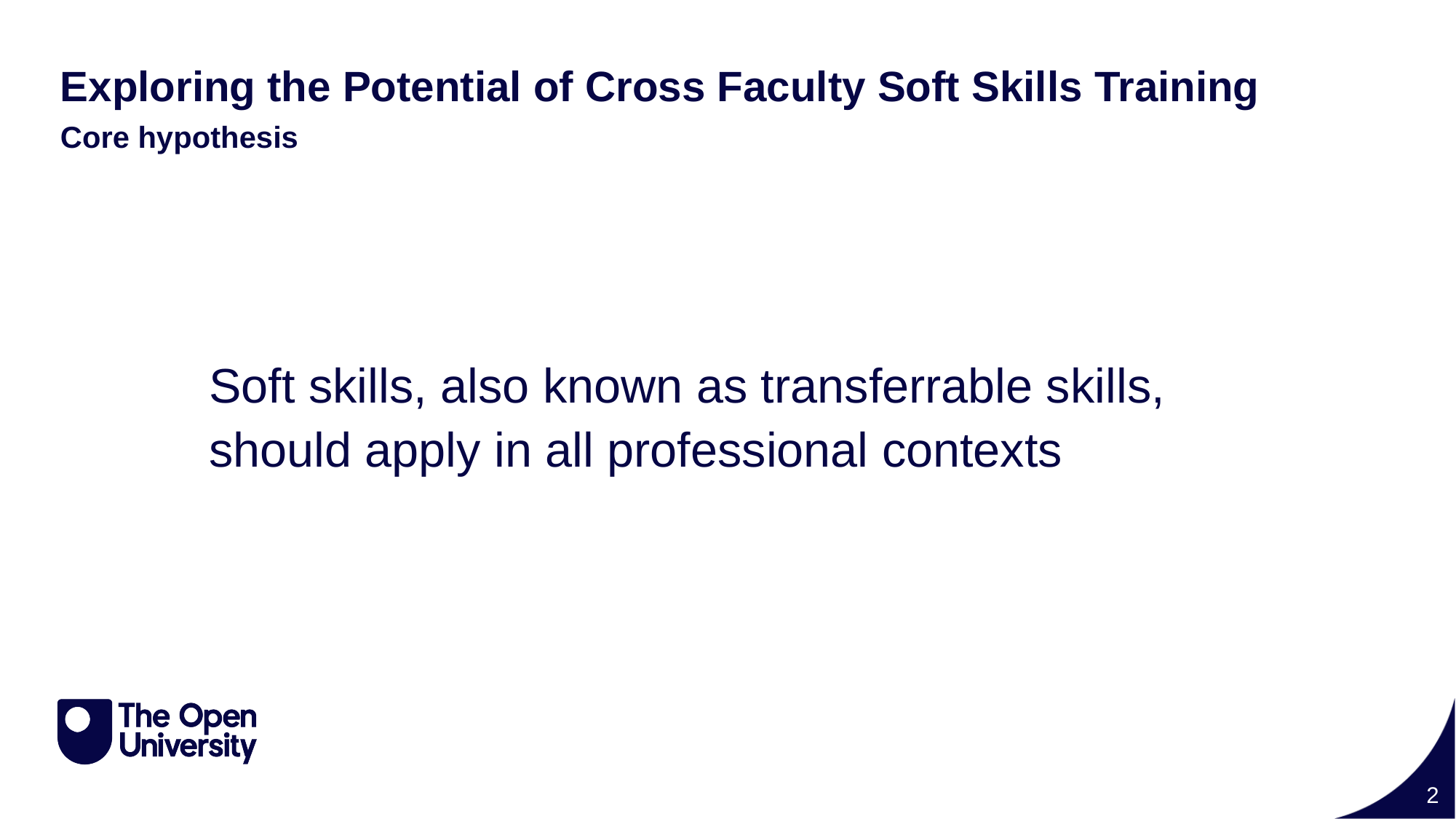

Exploring the Potential of Cross Faculty Soft Skills Training
Core hypothesis

Soft skills, also known as transferrable skills, should apply in all professional contexts